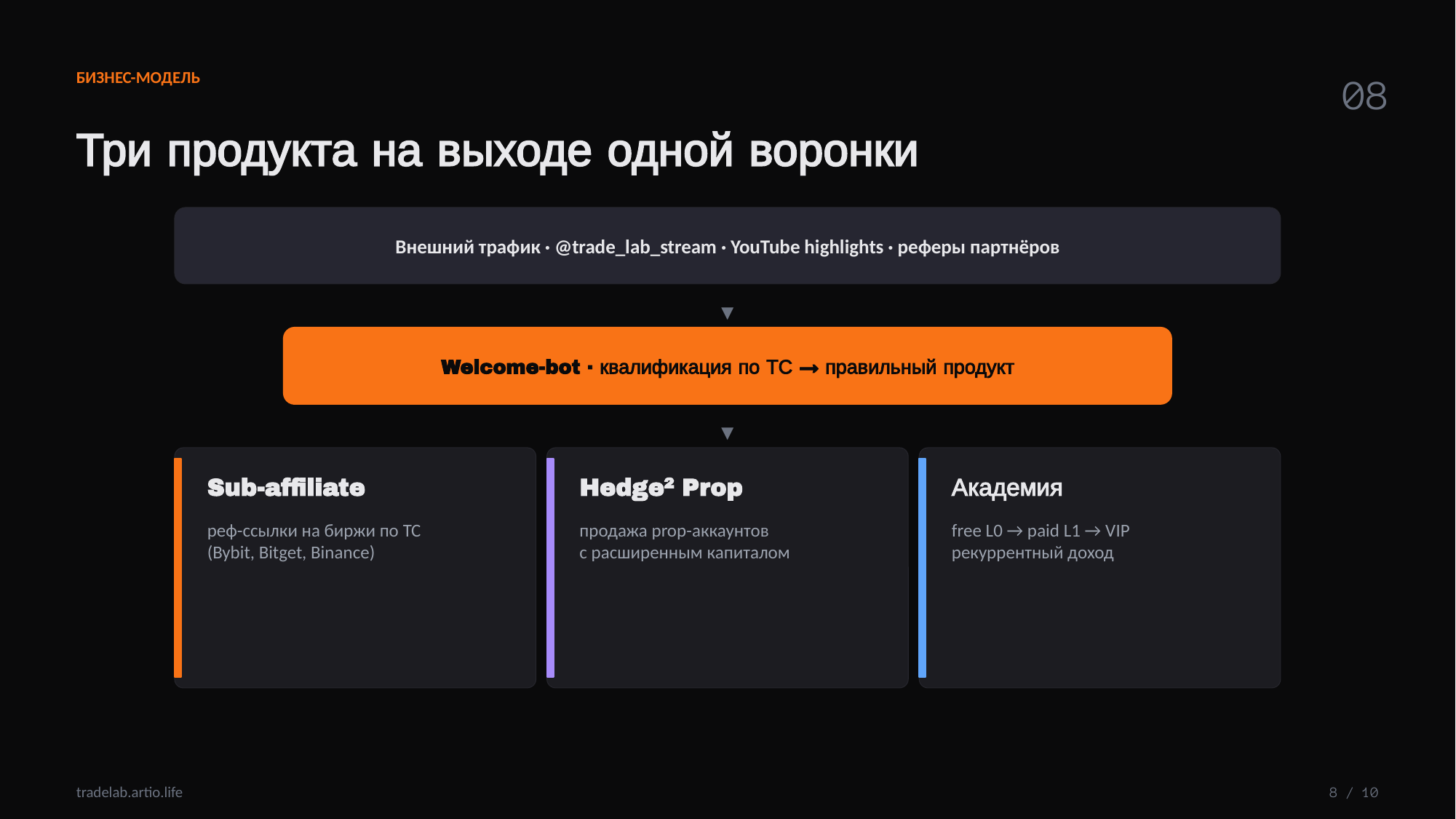

БИЗНЕС-МОДЕЛЬ
08
Три продукта на выходе одной воронки

Внешний трафик · @trade_lab_stream · YouTube highlights · реферы партнёров
▼

Welcome-bot · квалификация по ТС → правильный продукт
▼

Sub-affiliate
Hedge² Prop
Академия
реф-ссылки на биржи по ТС
(Bybit, Bitget, Binance)
продажа prop-аккаунтов
с расширенным капиталом
free L0 → paid L1 → VIP
рекуррентный доход
tradelab.artio.life
8 / 10